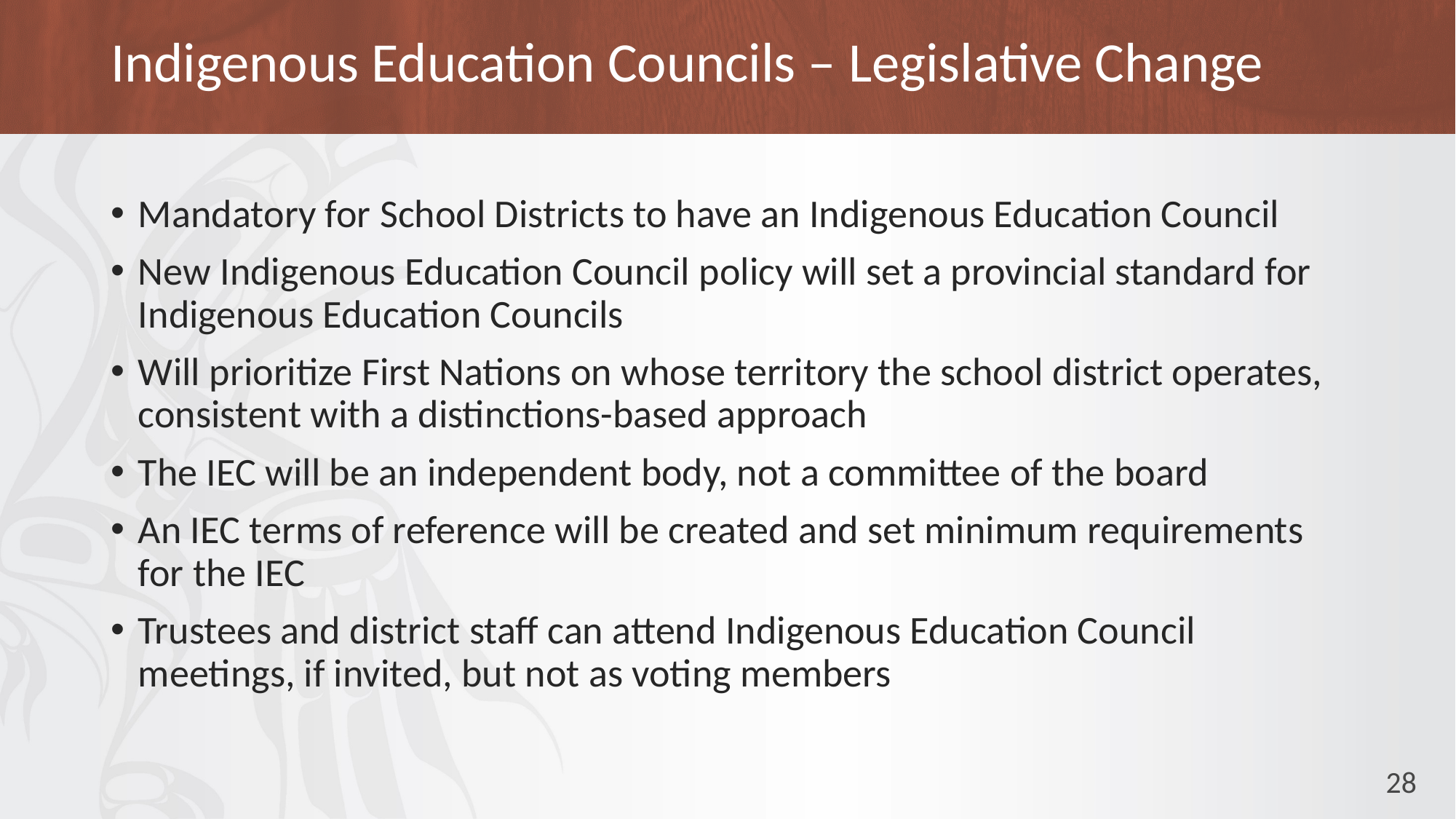

# Indigenous Education Councils – Legislative Change

Mandatory for School Districts to have an Indigenous Education Council
New Indigenous Education Council policy will set a provincial standard for Indigenous Education Councils
Will prioritize First Nations on whose territory the school district operates, consistent with a distinctions-based approach
The IEC will be an independent body, not a committee of the board
An IEC terms of reference will be created and set minimum requirements for the IEC
Trustees and district staff can attend Indigenous Education Council meetings, if invited, but not as voting members
28